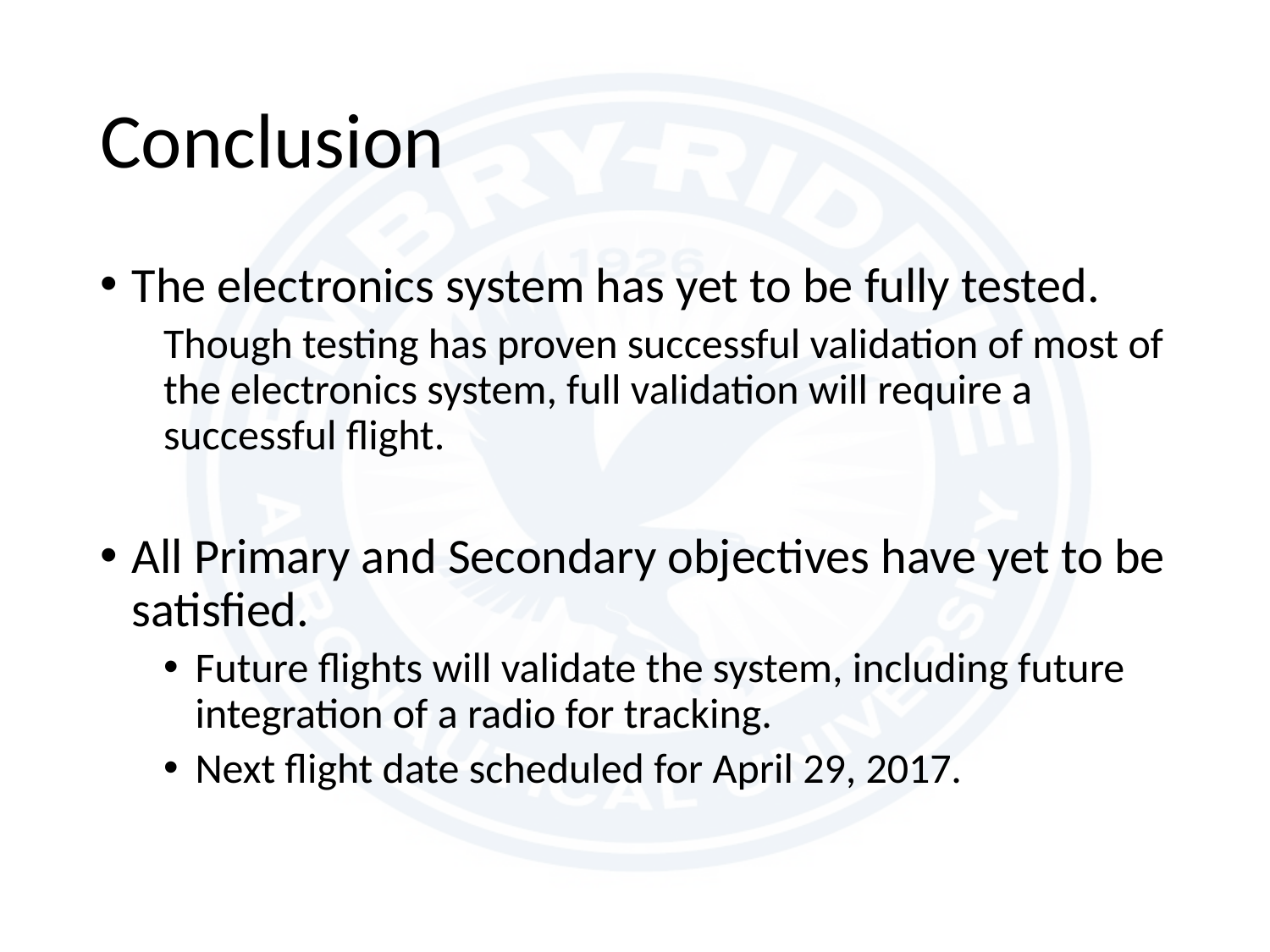

# Conclusion
The electronics system has yet to be fully tested.
Though testing has proven successful validation of most of the electronics system, full validation will require a successful flight.

All Primary and Secondary objectives have yet to be satisfied.
Future flights will validate the system, including future integration of a radio for tracking.
Next flight date scheduled for April 29, 2017.